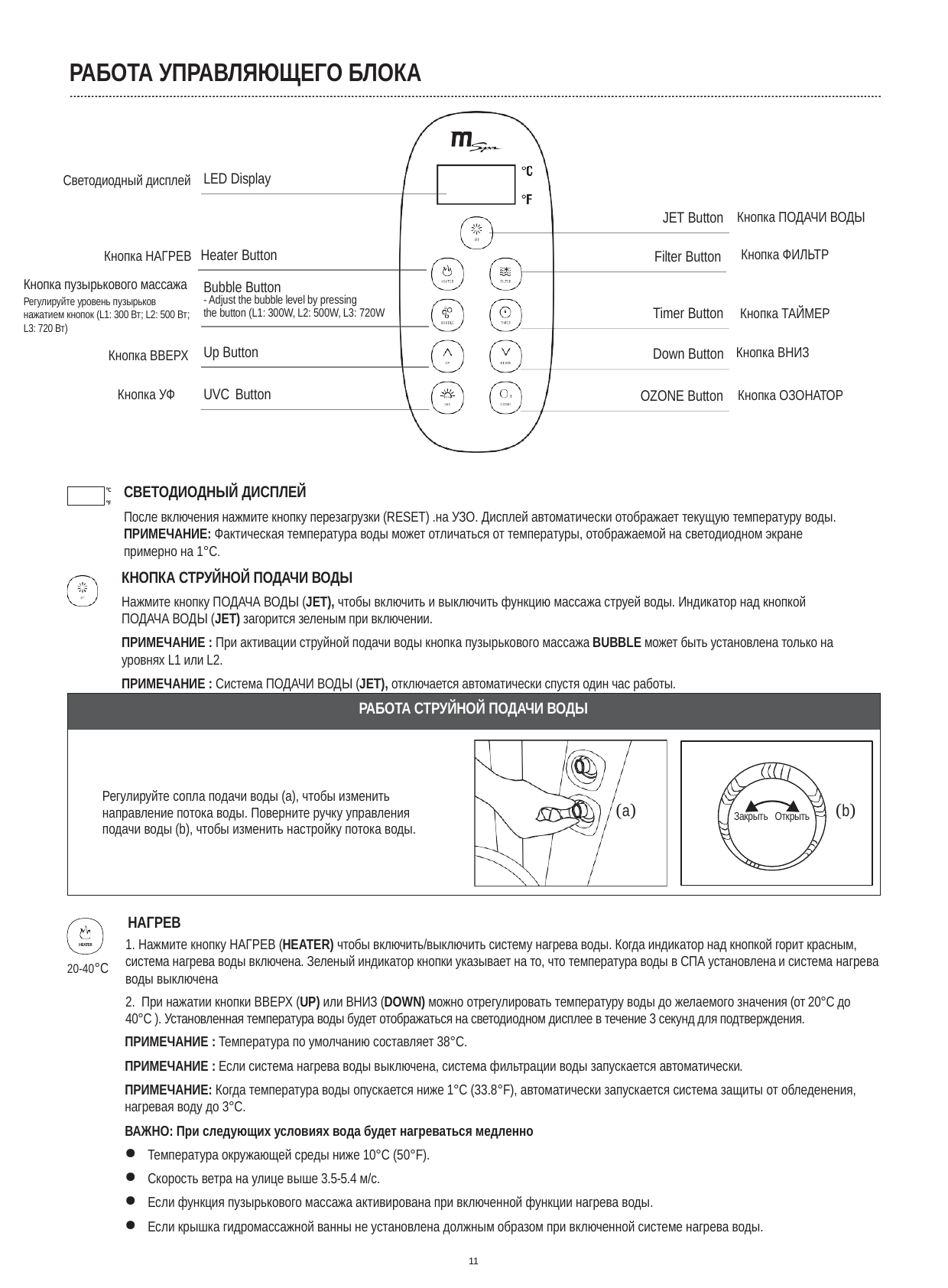

РАБОТА УПРАВЛЯЮЩЕГО БЛОКА

LED Display
Светодиодный дисплей

JET Button
Кнопка ПОДАЧИ ВОДЫ

Heater Button
Кнопка ФИЛЬТР
Кнопка НАГРЕВ
Filter Button

Кнопка пузырькового массажа
Регулируйте уровень пузырьков нажатием кнопок (L1: 300 Вт; L2: 500 Вт; L3: 720 Вт)
Bubble Button
- Adjust the bubble level by pressing
the button (L1: 300W, L2: 500W, L3: 720W
Timer Button
Кнопка ТАЙМЕР

Up Button
Кнопка ВНИЗ
Down Button
Кнопка ВВЕРХ

UVC Button
Кнопка УФ
OZONE Button
Кнопка ОЗОНАТОР
СВЕТОДИОДНЫЙ ДИСПЛЕЙ
После включения нажмите кнопку перезагрузки (RESET) .на УЗО. Дисплей автоматически отображает текущую температуру воды.  ПРИМЕЧАНИЕ: Фактическая температура воды может отличаться от температуры, отображаемой на светодиодном экране примерно на 1°C.
°C
°F

КНОПКА СТРУЙНОЙ ПОДАЧИ ВОДЫ
Нажмите кнопку ПОДАЧА ВОДЫ (JET), чтобы включить и выключить функцию массажа струей воды. Индикатор над кнопкой ПОДАЧА ВОДЫ (JET) загорится зеленым при включении.
ПРИМЕЧАНИЕ : При активации струйной подачи воды кнопка пузырькового массажа BUBBLE может быть установлена только на уровнях L1 или L2.
ПРИМЕЧАНИЕ : Система ПОДАЧИ ВОДЫ (JET), отключается автоматически спустя один час работы.

| РАБОТА СТРУЙНОЙ ПОДАЧИ ВОДЫ |  |  |  |
| --- | --- | --- | --- |
| Регулируйте сопла подачи воды (a), чтобы изменить направление потока воды. Поверните ручку управления подачи воды (b), чтобы изменить настройку потока воды. | (a) | Закрыть Открыть | (b) |

НАГРЕВ

1. Нажмите кнопку НАГРЕВ (HEATER) чтобы включить/выключить систему нагрева воды. Когда индикатор над кнопкой горит красным, система нагрева воды включена. Зеленый индикатор кнопки указывает на то, что температура воды в СПА установлена и система нагрева воды выключена
HEATER
20-40°C
2.  При нажатии кнопки ВВЕРХ (UP) или ВНИЗ (DOWN) можно отрегулировать температуру воды до желаемого значения (от 20°C до 40°C ). Установленная температура воды будет отображаться на светодиодном дисплее в течение 3 секунд для подтверждения.
ПРИМЕЧАНИЕ : Температура по умолчанию составляет 38°C.
ПРИМЕЧАНИЕ : Если система нагрева воды выключена, система фильтрации воды запускается автоматически.
ПРИМЕЧАНИЕ: Когда температура воды опускается ниже 1°C (33.8°F), автоматически запускается система защиты от обледенения, нагревая воду до 3°C.
ВАЖНО: При следующих условиях вода будет нагреваться медленно
Температура окружающей среды ниже 10°C (50°F).
Скорость ветра на улице выше 3.5-5.4 м/с.
Если функция пузырькового массажа активирована при включенной функции нагрева воды.
Если крышка гидромассажной ванны не установлена должным образом при включенной системе нагрева воды.
11